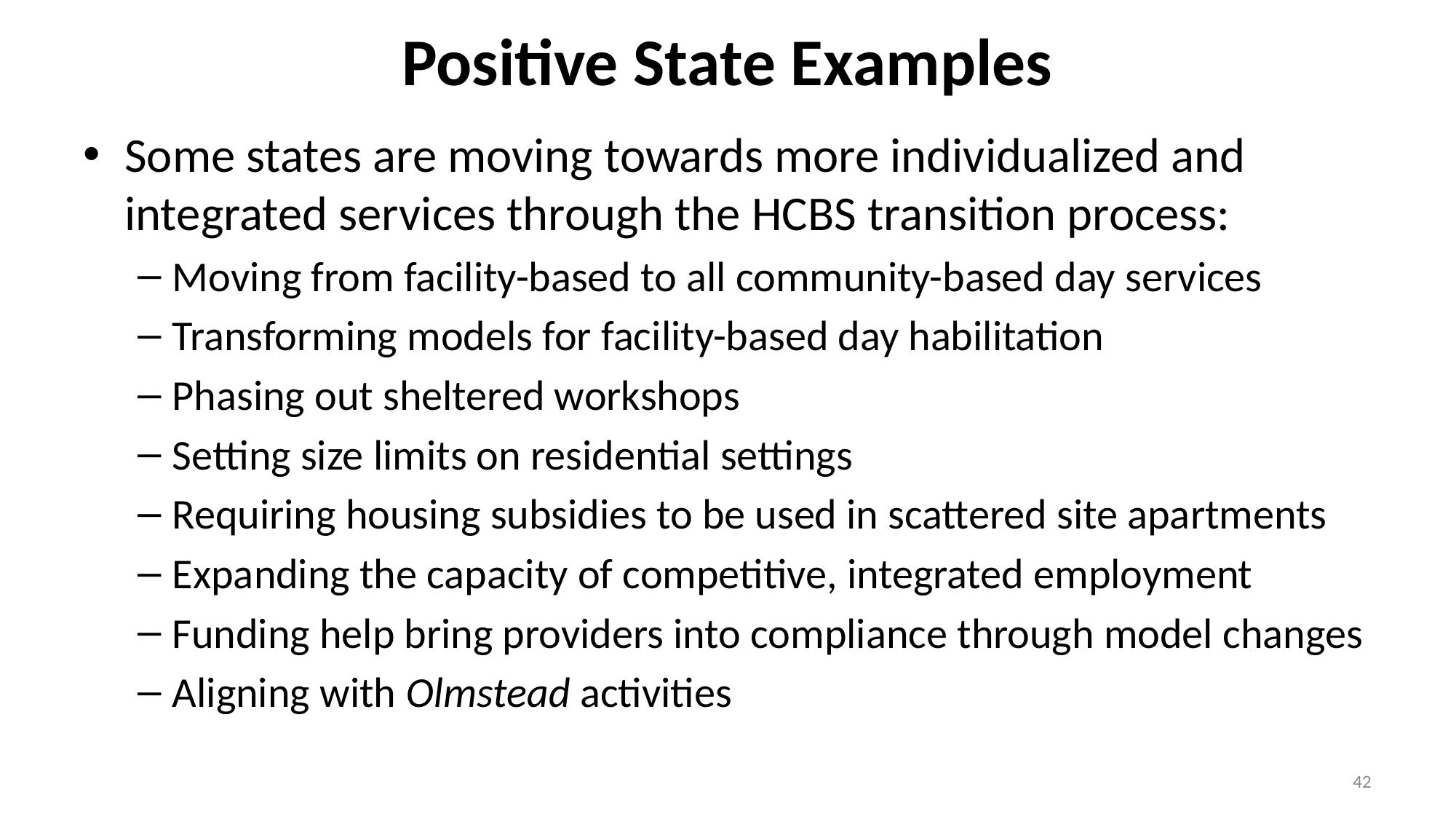

# Positive State Examples
Some states are moving towards more individualized and integrated services through the HCBS transition process:
Moving from facility-based to all community-based day services
Transforming models for facility-based day habilitation
Phasing out sheltered workshops
Setting size limits on residential settings
Requiring housing subsidies to be used in scattered site apartments
Expanding the capacity of competitive, integrated employment
Funding help bring providers into compliance through model changes
Aligning with Olmstead activities

42